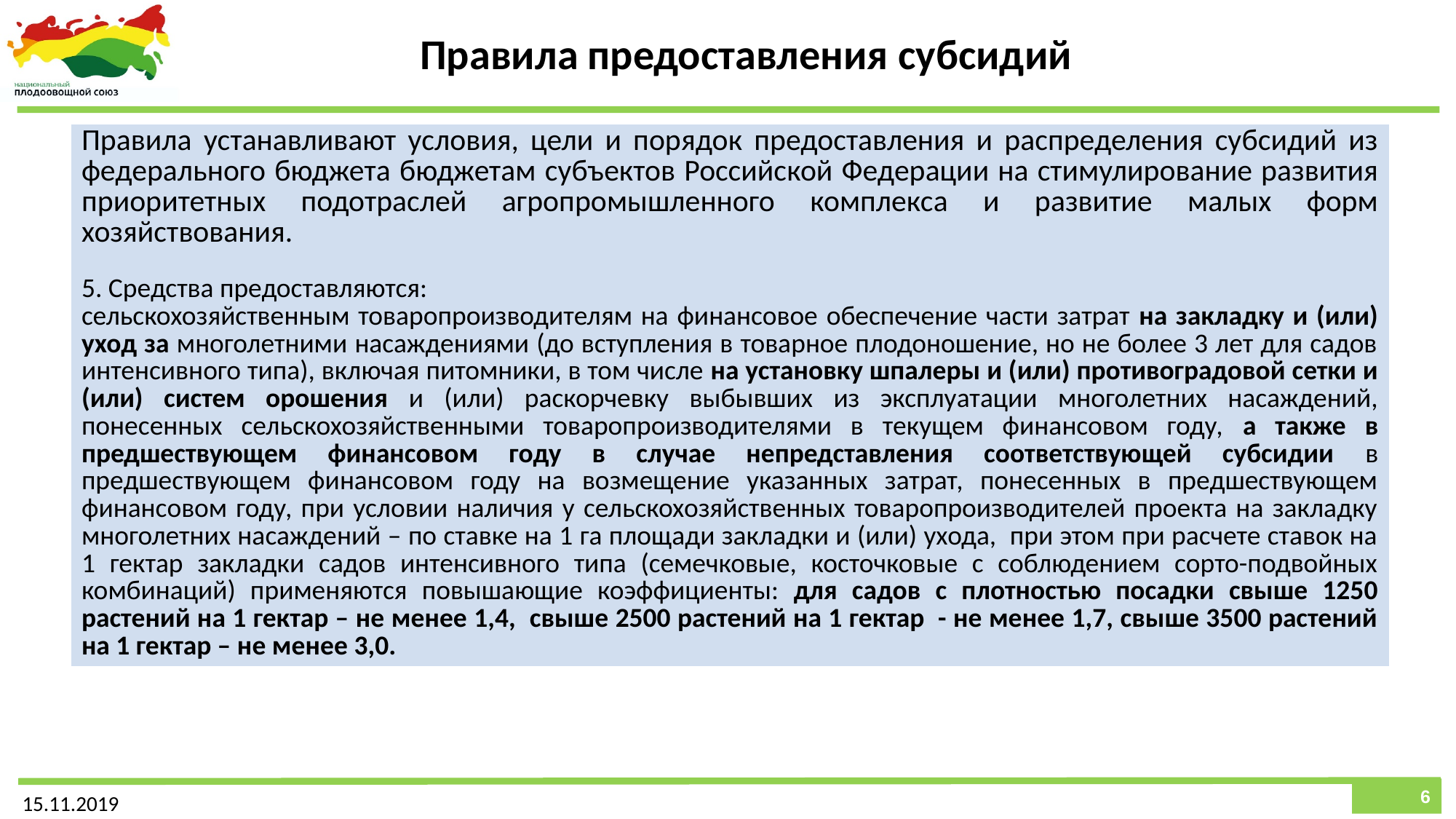

# Правила предоставления субсидий
| Правила устанавливают условия, цели и порядок предоставления и распределения субсидий из федерального бюджета бюджетам субъектов Российской Федерации на стимулирование развития приоритетных подотраслей агропромышленного комплекса и развитие малых форм хозяйствования. 5. Средства предоставляются: сельскохозяйственным товаропроизводителям на финансовое обеспечение части затрат на закладку и (или) уход за многолетними насаждениями (до вступления в товарное плодоношение, но не более 3 лет для садов интенсивного типа), включая питомники, в том числе на установку шпалеры и (или) противоградовой сетки и (или) систем орошения и (или) раскорчевку выбывших из эксплуатации многолетних насаждений, понесенных сельскохозяйственными товаропроизводителями в текущем финансовом году, а также в предшествующем финансовом году в случае непредставления соответствующей субсидии в предшествующем финансовом году на возмещение указанных затрат, понесенных в предшествующем финансовом году, при условии наличия у сельскохозяйственных товаропроизводителей проекта на закладку многолетних насаждений – по ставке на 1 га площади закладки и (или) ухода, при этом при расчете ставок на 1 гектар закладки садов интенсивного типа (семечковые, косточковые с соблюдением сорто-подвойных комбинаций) применяются повышающие коэффициенты: для садов с плотностью посадки свыше 1250 растений на 1 гектар – не менее 1,4, свыше 2500 растений на 1 гектар - не менее 1,7, свыше 3500 растений на 1 гектар – не менее 3,0. |
| --- |
6
15.11.2019